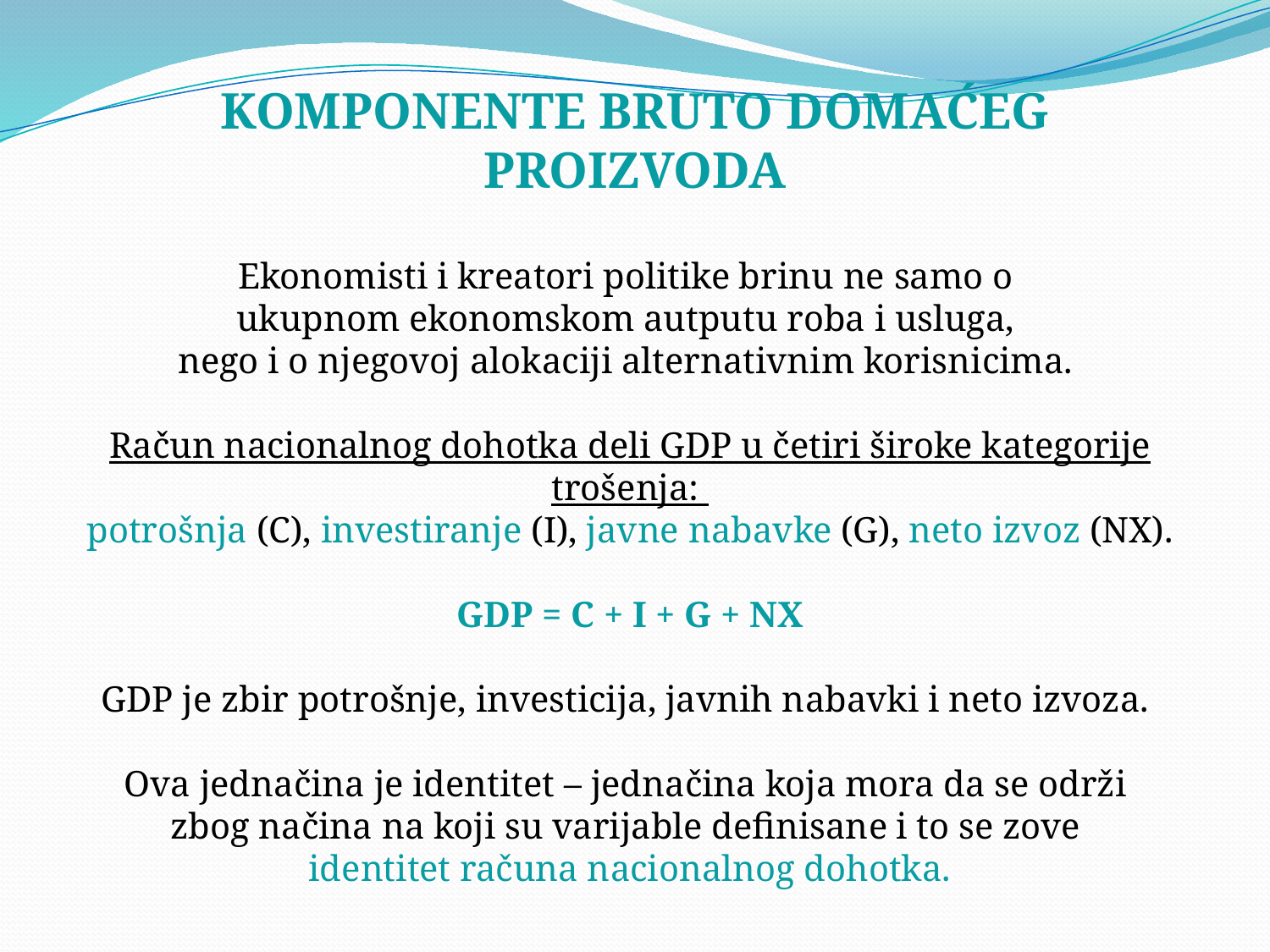

KOMPONENTE BRUTO DOMAĆEG PROIZVODA
Ekonomisti i kreatori politike brinu ne samo o
ukupnom ekonomskom autputu roba i usluga,
nego i o njegovoj alokaciji alternativnim korisnicima.

Račun nacionalnog dohotka deli GDP u četiri široke kategorije trošenja:
potrošnja (C), investiranje (I), javne nabavke (G), neto izvoz (NX).

GDP = C + I + G + NX

GDP je zbir potrošnje, investicija, javnih nabavki i neto izvoza.

Ova jednačina je identitet – jednačina koja mora da se održi
zbog načina na koji su varijable definisane i to se zove
identitet računa nacionalnog dohotka.